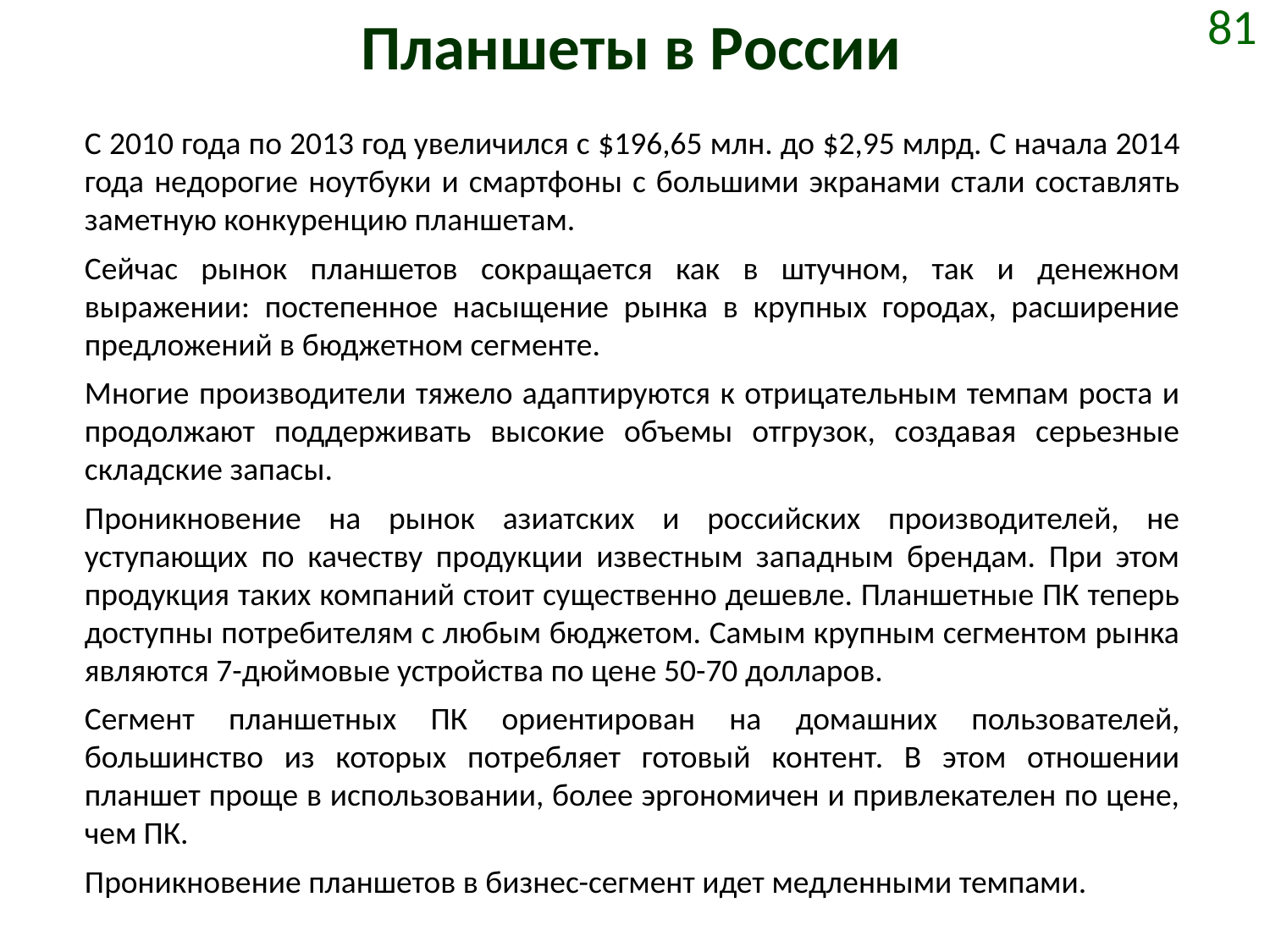

# Планшеты в России
81
С 2010 года по 2013 год увеличился с $196,65 млн. до $2,95 млрд. С начала 2014 года недорогие ноутбуки и смартфоны с большими экранами стали составлять заметную конкуренцию планшетам.
Сейчас рынок планшетов сокращается как в штучном, так и денежном выражении: постепенное насыщение рынка в крупных городах, расширение предложений в бюджетном сегменте.
Многие производители тяжело адаптируются к отрицательным темпам роста и продолжают поддерживать высокие объемы отгрузок, создавая серьезные складские запасы.
Проникновение на рынок азиатских и российских производителей, не уступающих по качеству продукции известным западным брендам. При этом продукция таких компаний стоит существенно дешевле. Планшетные ПК теперь доступны потребителям с любым бюджетом. Самым крупным сегментом рынка являются 7-дюймовые устройства по цене 50-70 долларов.
Сегмент планшетных ПК ориентирован на домашних пользователей, большинство из которых потребляет готовый контент. В этом отношении планшет проще в использовании, более эргономичен и привлекателен по цене, чем ПК.
Проникновение планшетов в бизнес-сегмент идет медленными темпами.